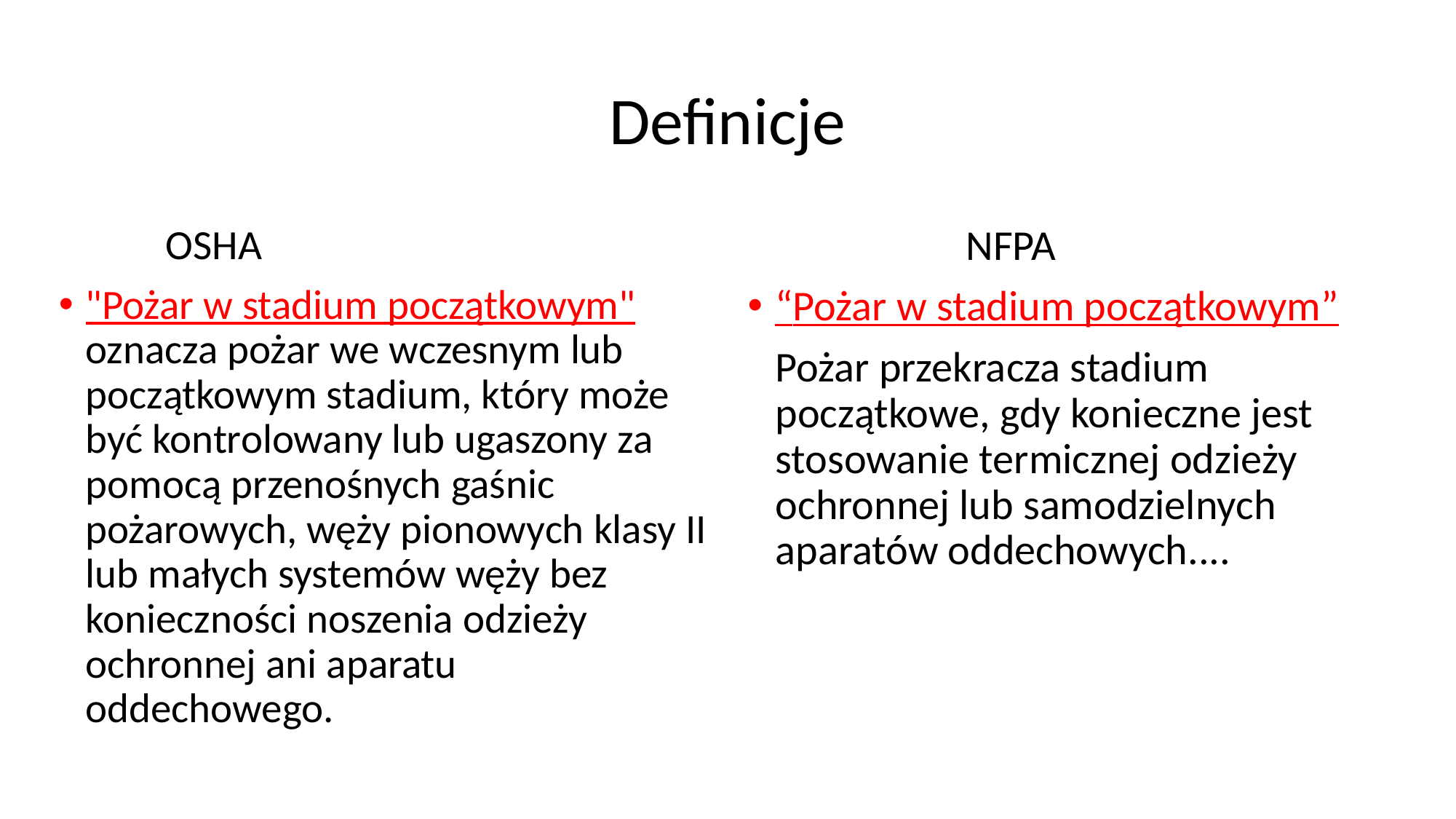

# Definicje
		OSHA
"Pożar w stadium początkowym" oznacza pożar we wczesnym lub początkowym stadium, który może być kontrolowany lub ugaszony za pomocą przenośnych gaśnic pożarowych, węży pionowych klasy II lub małych systemów węży bez konieczności noszenia odzieży ochronnej ani aparatu oddechowego.

		NFPA
“Pożar w stadium początkowym”
Pożar przekracza stadium początkowe, gdy konieczne jest stosowanie termicznej odzieży ochronnej lub samodzielnych aparatów oddechowych....